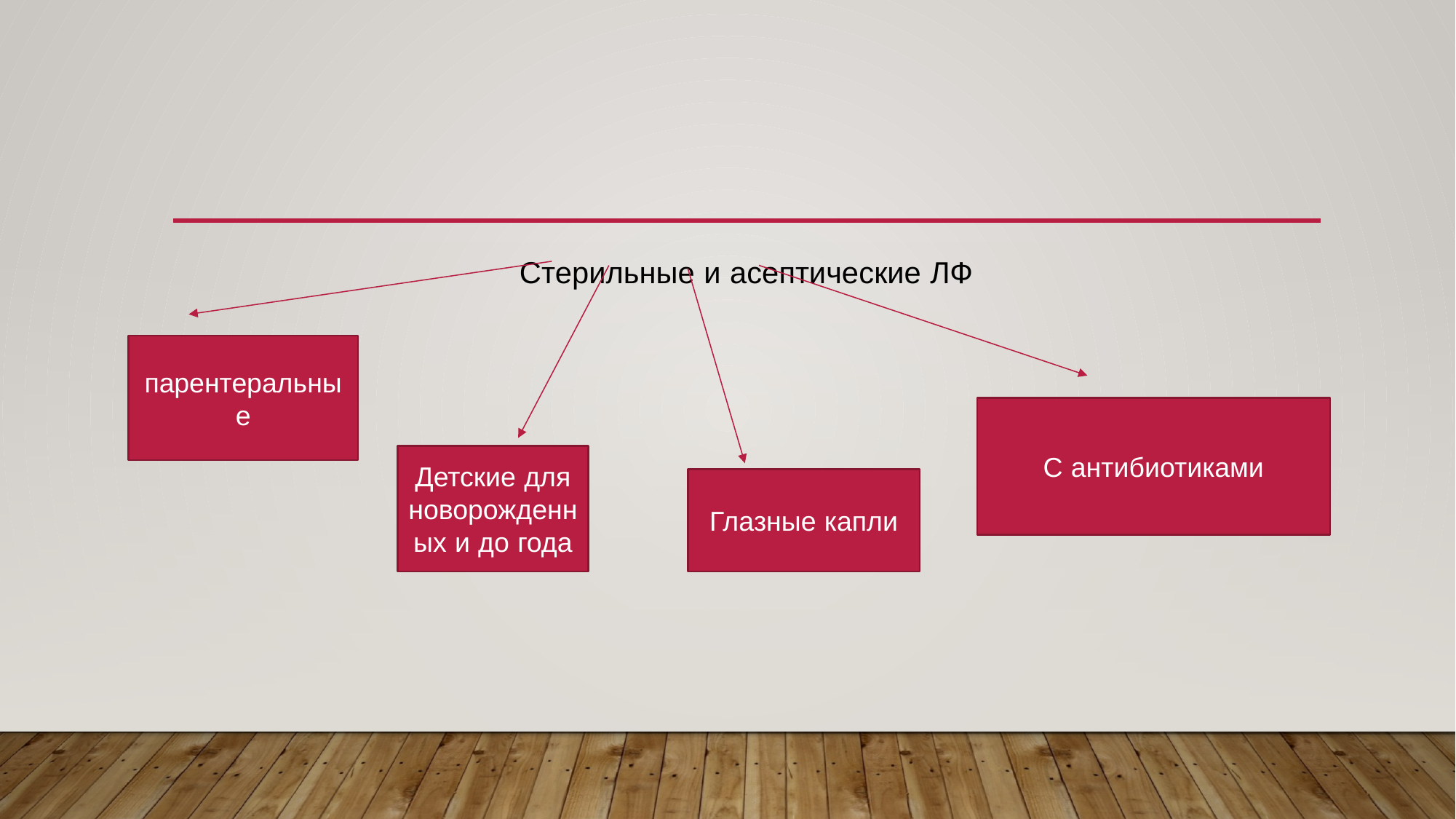

#
Стерильные и асептические ЛФ
парентеральные
С антибиотиками
Детские для новорожденных и до года
Глазные капли